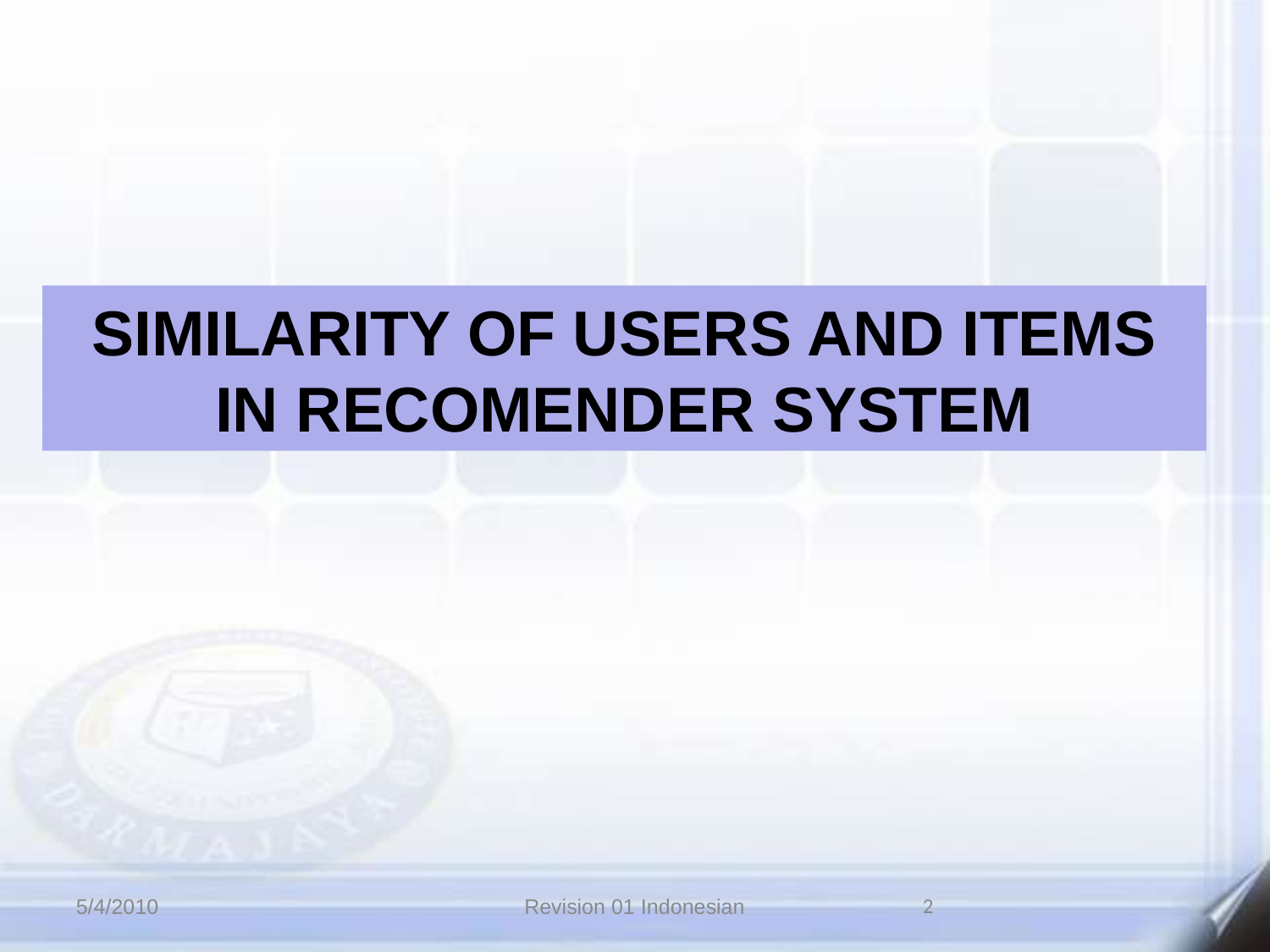

SIMILARITY OF USERS AND ITEMS IN RECOMENDER SYSTEM
5/4/2010
Revision 01 Indonesian
2